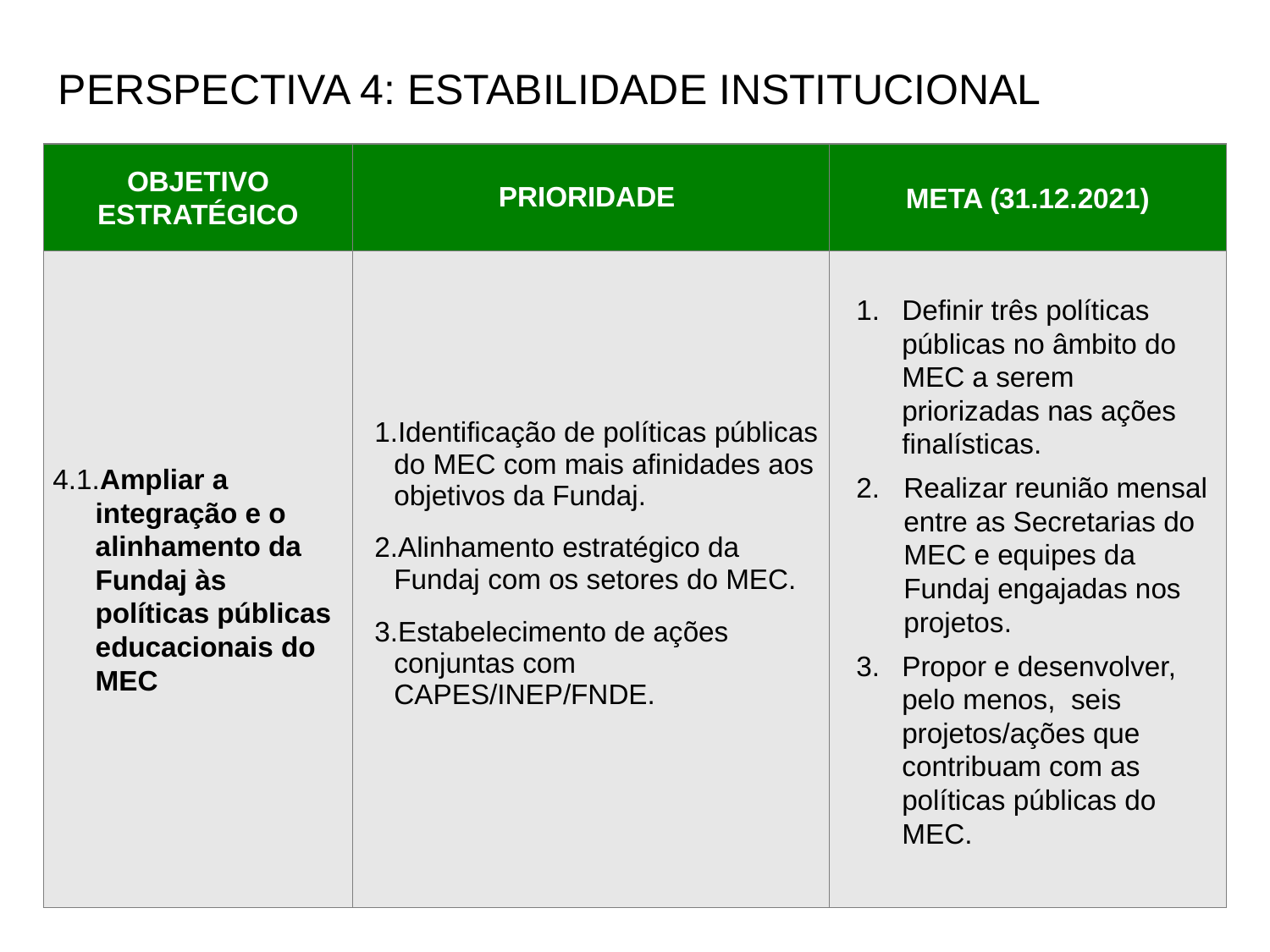

PERSPECTIVA 4: ESTABILIDADE INSTITUCIONAL
| OBJETIVO ESTRATÉGICO | PRIORIDADE | META (31.12.2021) |
| --- | --- | --- |
| 4.1.Ampliar a integração e o alinhamento da Fundaj às políticas públicas educacionais do MEC | Identificação de políticas públicas do MEC com mais afinidades aos objetivos da Fundaj. Alinhamento estratégico da Fundaj com os setores do MEC. Estabelecimento de ações conjuntas com CAPES/INEP/FNDE. | Definir três políticas públicas no âmbito do MEC a serem priorizadas nas ações finalísticas. Realizar reunião mensal entre as Secretarias do MEC e equipes da Fundaj engajadas nos projetos. Propor e desenvolver, pelo menos, seis projetos/ações que contribuam com as políticas públicas do MEC. |